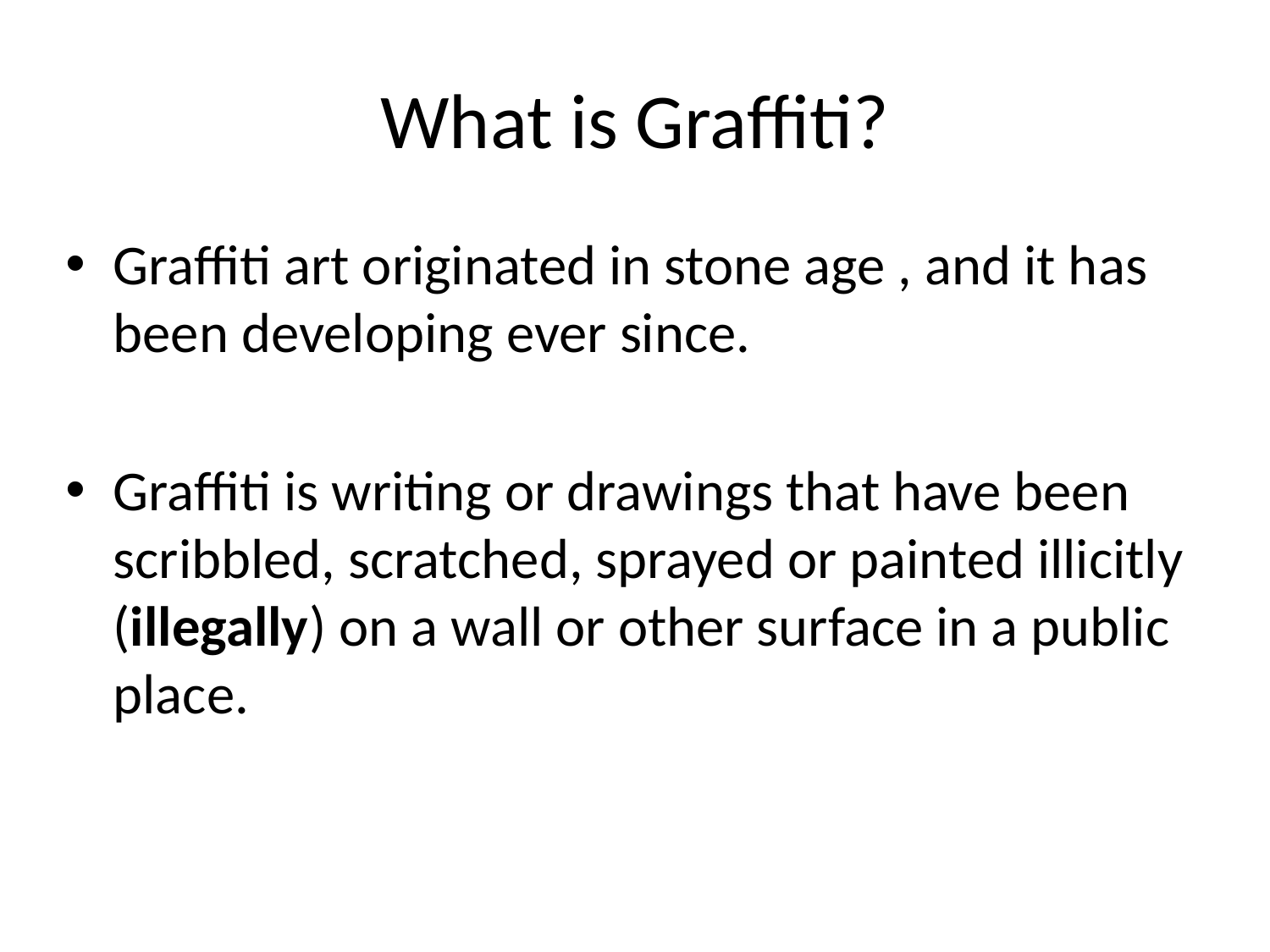

# What is Graffiti?
Graffiti art originated in stone age , and it has been developing ever since.

Graffiti is writing or drawings that have been scribbled, scratched, sprayed or painted illicitly (illegally) on a wall or other surface in a public place.